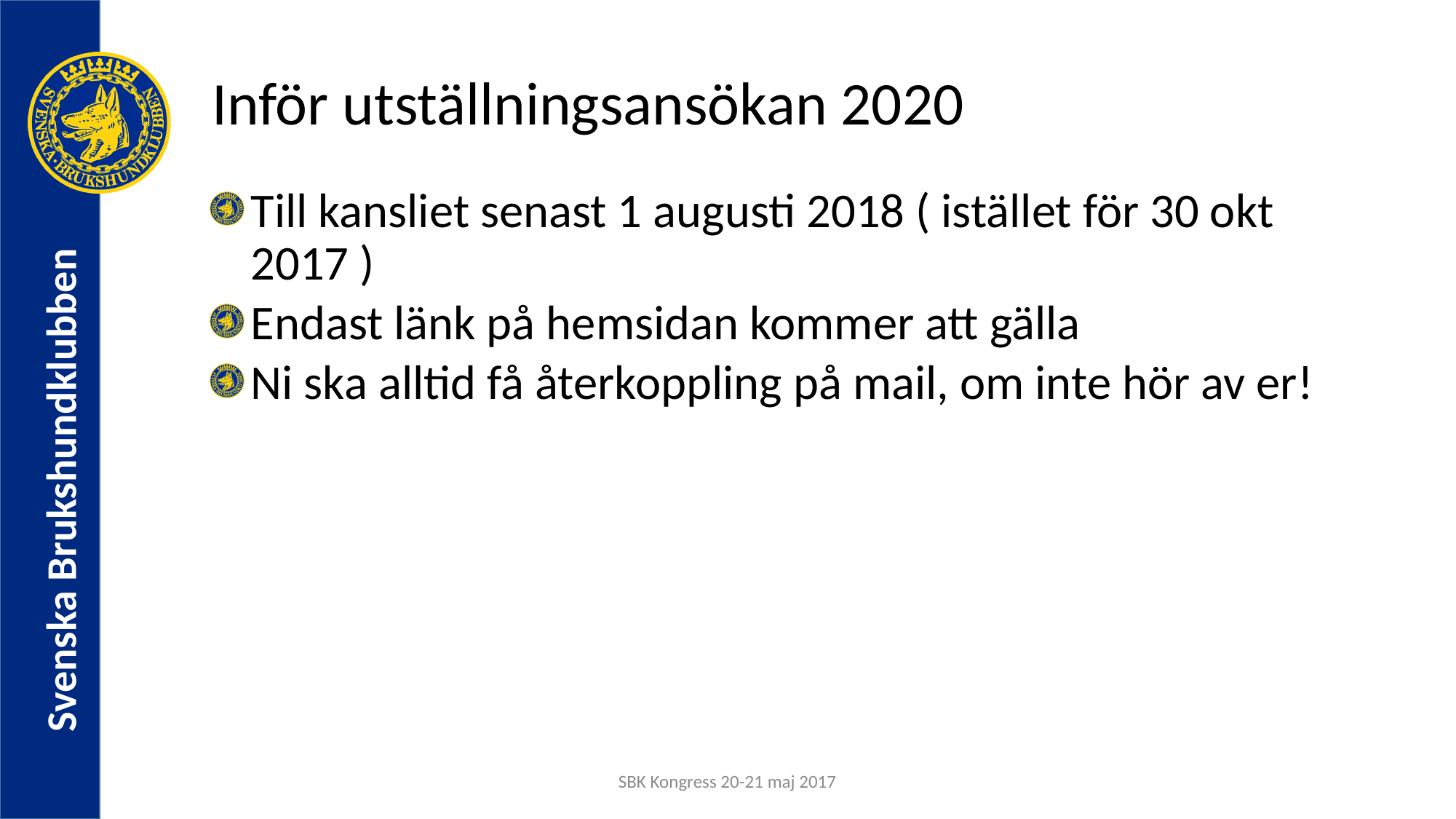

Inför utställningsansökan 2020
Till kansliet senast 1 augusti 2018 ( istället för 30 okt 2017 )
Endast länk på hemsidan kommer att gälla
Ni ska alltid få återkoppling på mail, om inte hör av er!

SBK Kongress 20-21 maj 2017